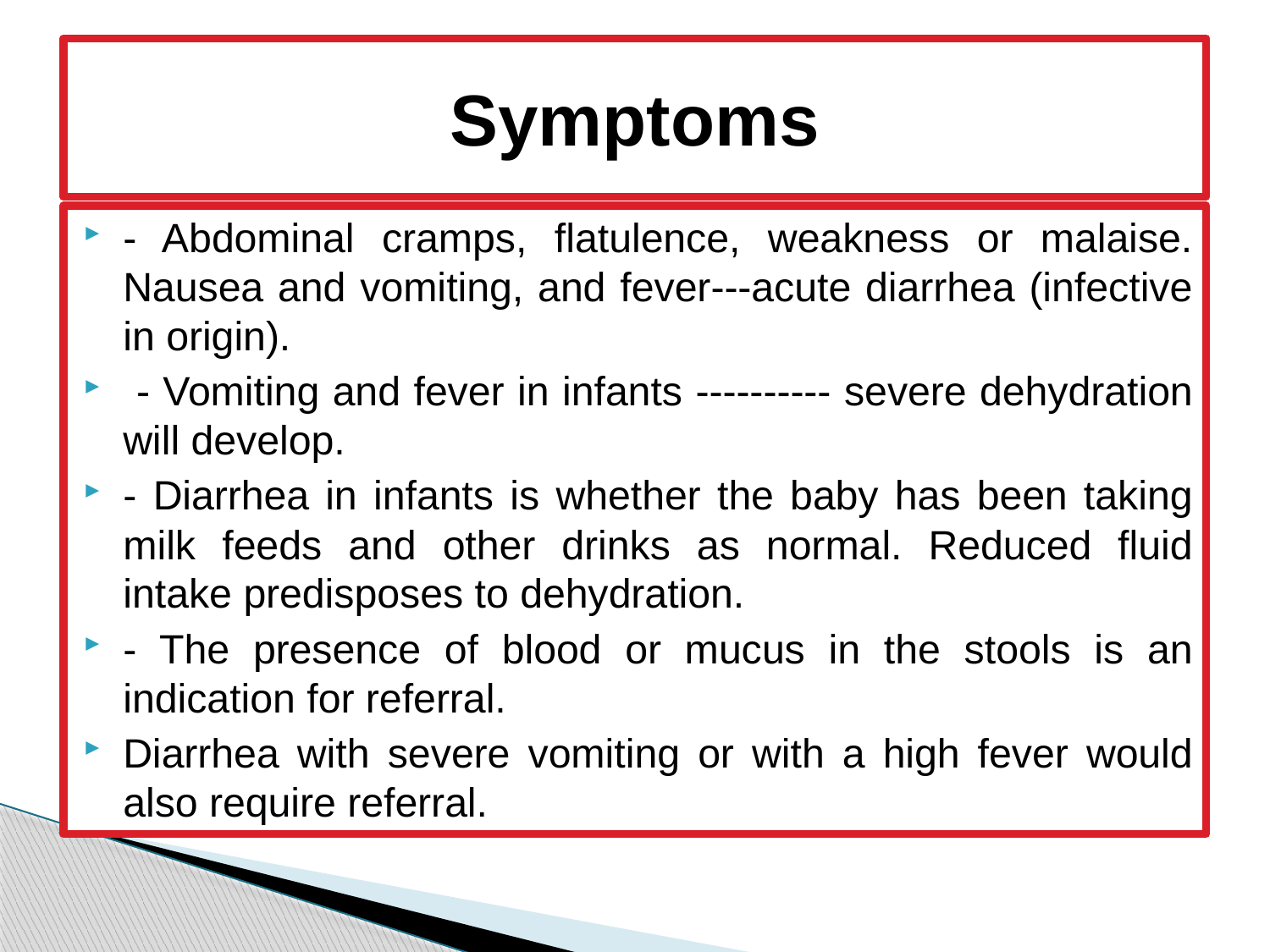

# Symptoms
- Abdominal cramps, flatulence, weakness or malaise. Nausea and vomiting, and fever---acute diarrhea (infective in origin).
 - Vomiting and fever in infants ---------- severe dehydration will develop.
- Diarrhea in infants is whether the baby has been taking milk feeds and other drinks as normal. Reduced fluid intake predisposes to dehydration.
- The presence of blood or mucus in the stools is an indication for referral.
Diarrhea with severe vomiting or with a high fever would also require referral.